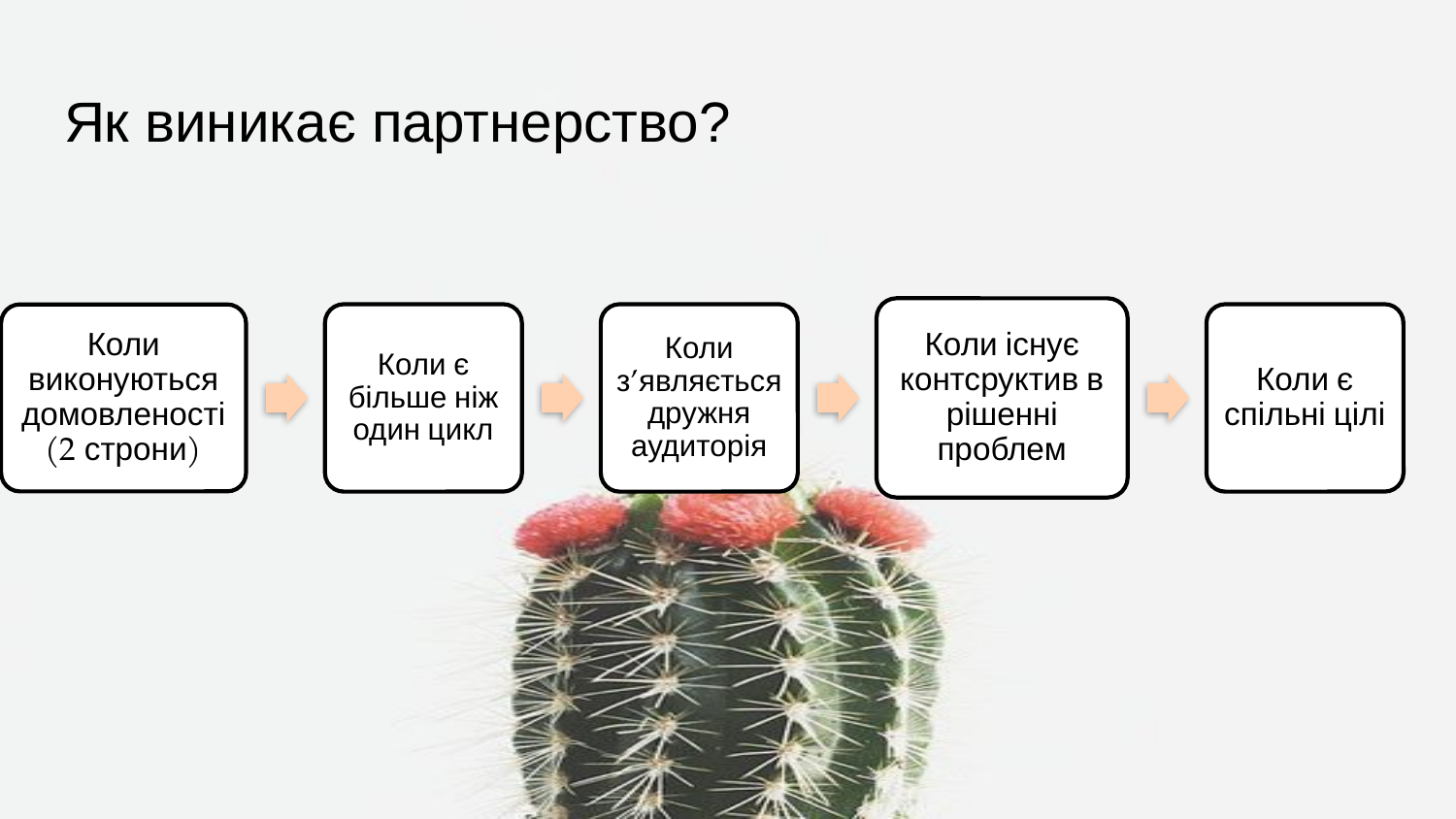

# Як виникає партнерство?
Коли виконуються домовленості (2 строни)

Коли є більше ніж один цикл

Коли з’являється дружня аудиторія

Коли існує контсруктив в рішенні проблем

Коли є спільні цілі